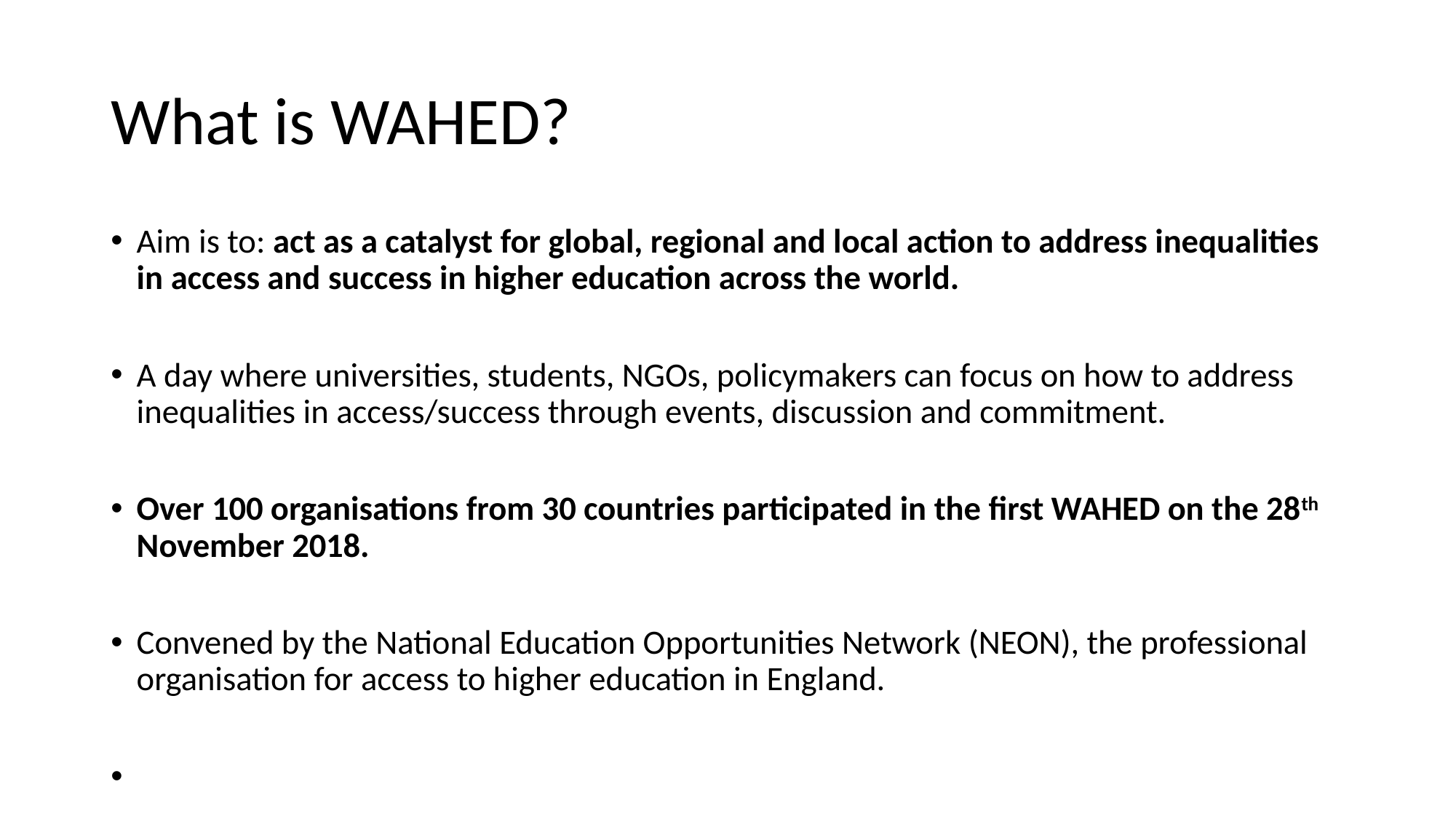

# What is WAHED?
Aim is to: act as a catalyst for global, regional and local action to address inequalities in access and success in higher education across the world.

A day where universities, students, NGOs, policymakers can focus on how to address inequalities in access/success through events, discussion and commitment.

Over 100 organisations from 30 countries participated in the first WAHED on the 28th November 2018.

Convened by the National Education Opportunities Network (NEON), the professional organisation for access to higher education in England.